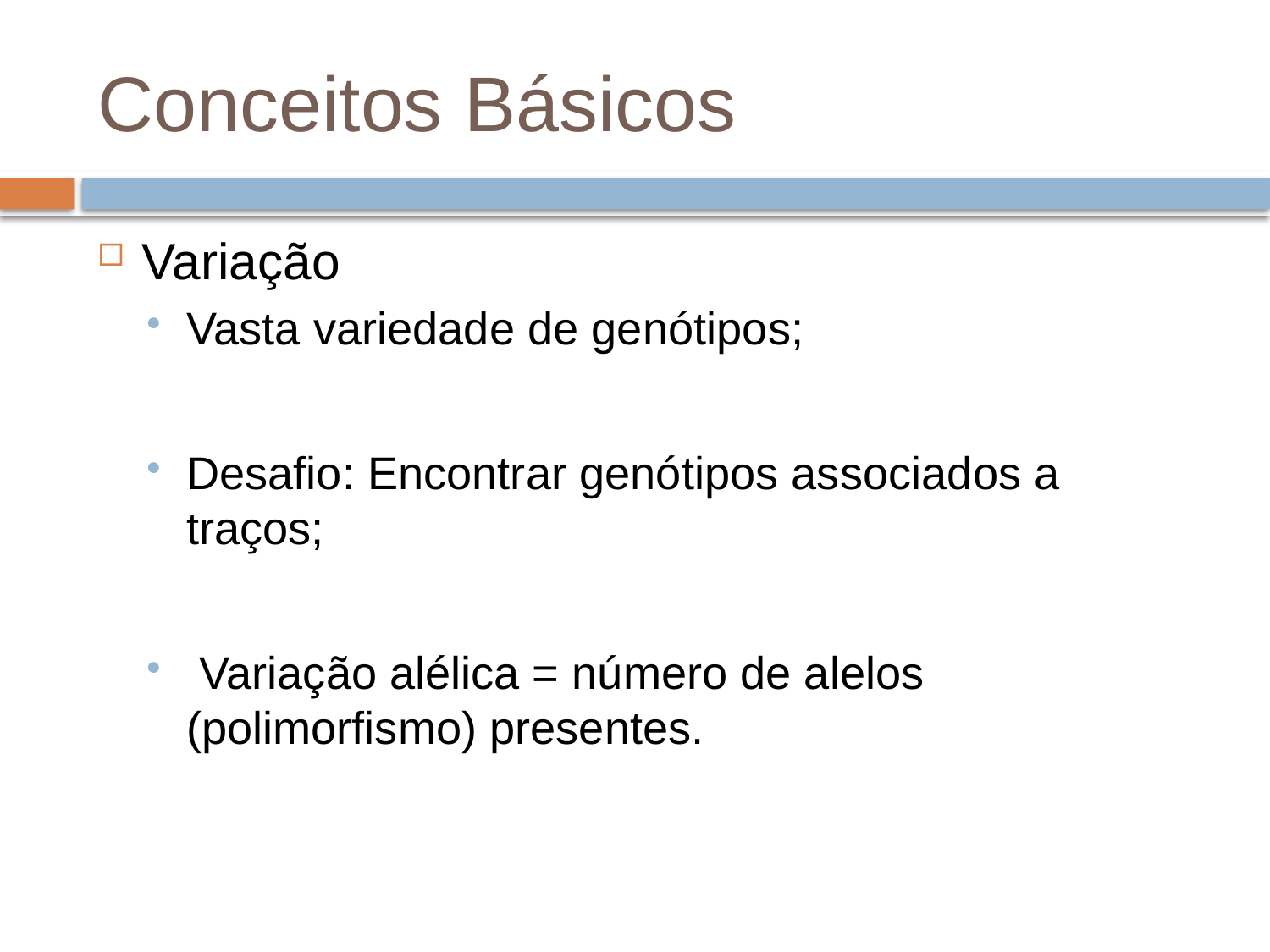

# Conceitos Básicos
Variação
Vasta variedade de genótipos;

Desafio: Encontrar genótipos associados a traços;

 Variação alélica = número de alelos (polimorfismo) presentes.